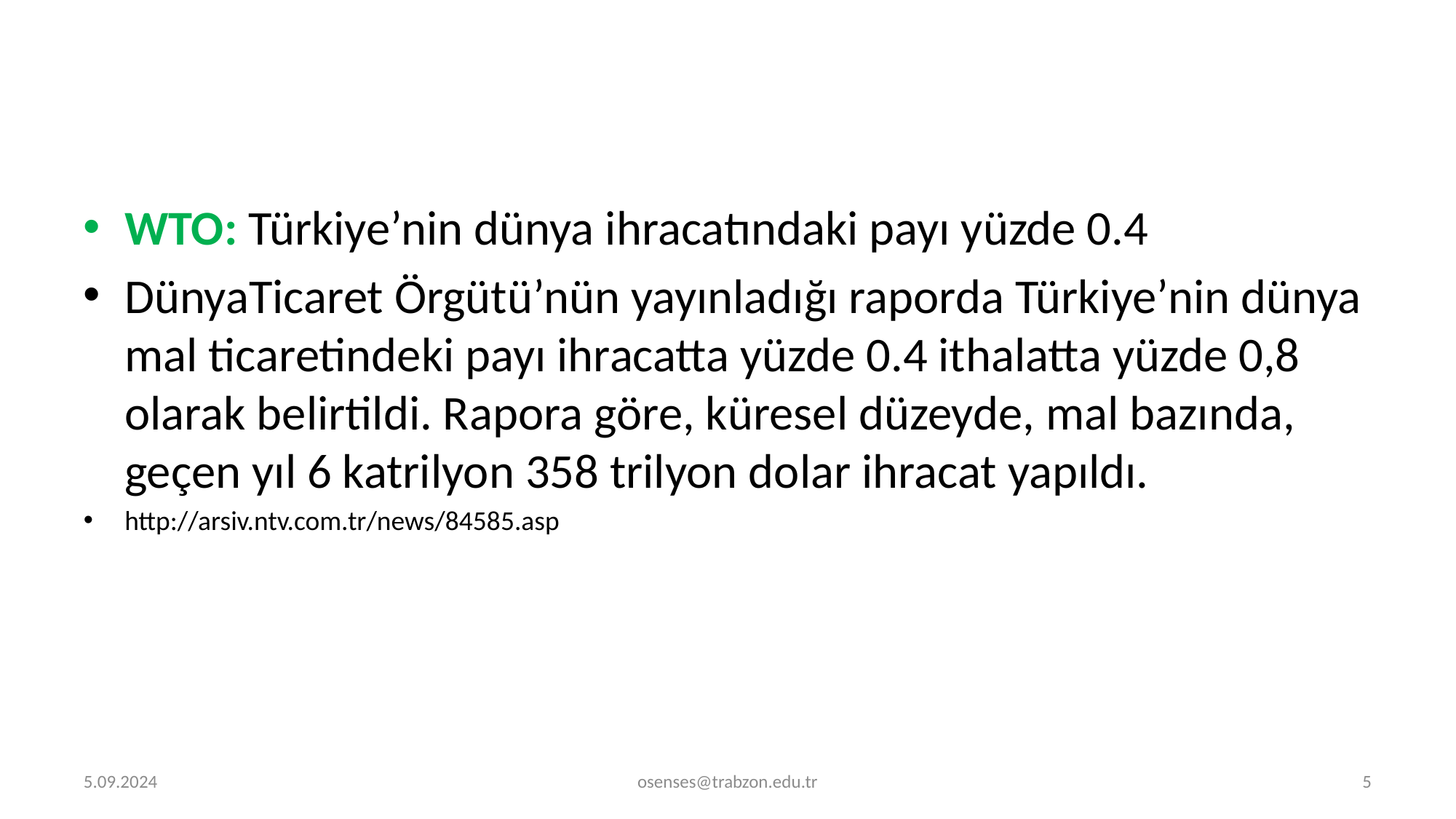

WTO: Türkiye’nin dünya ihracatındaki payı yüzde 0.4
DünyaTicaret Örgütü’nün yayınladığı raporda Türkiye’nin dünya mal ticaretindeki payı ihracatta yüzde 0.4 ithalatta yüzde 0,8 olarak belirtildi. Rapora göre, küresel düzeyde, mal bazında, geçen yıl 6 katrilyon 358 trilyon dolar ihracat yapıldı.
http://arsiv.ntv.com.tr/news/84585.asp

5.09.2024
osenses@trabzon.edu.tr
5